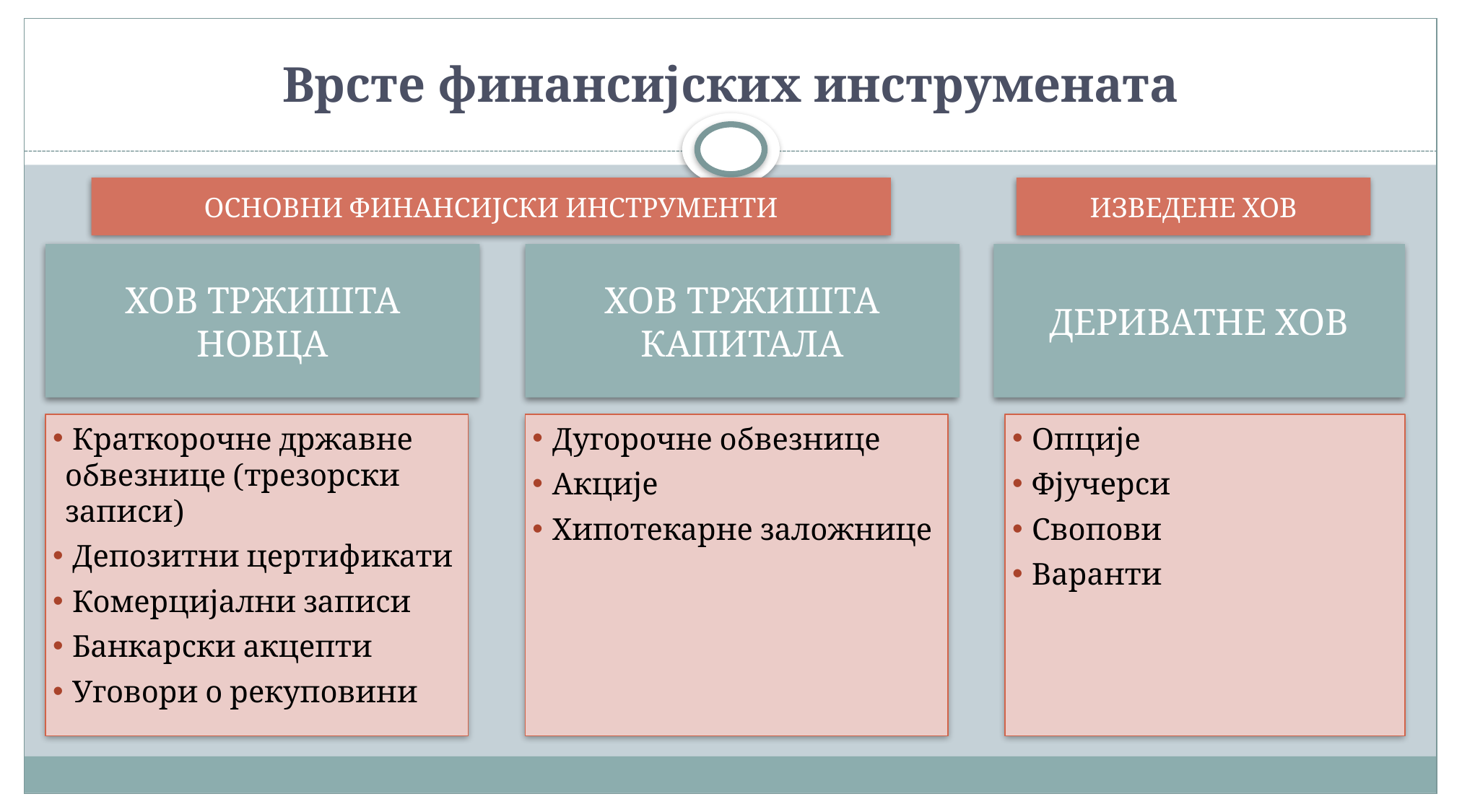

# Врсте финансијских инструмената
ОСНОВНИ ФИНАНСИЈСКИ ИНСТРУМЕНТИ
ИЗВЕДЕНЕ ХОВ
ХОВ ТРЖИШТА НОВЦА
ХОВ ТРЖИШТА КАПИТАЛА
ДЕРИВАТНЕ ХОВ
 Краткорочне државне обвезнице (трезорски записи)
 Депозитни цертификати
 Комерцијални записи
 Банкарски акцепти
 Уговори о рекуповини
 Дугорочне обвезнице
 Акције
 Хипотекарне заложнице
 Опције
 Фјучерси
 Свопови
 Варанти